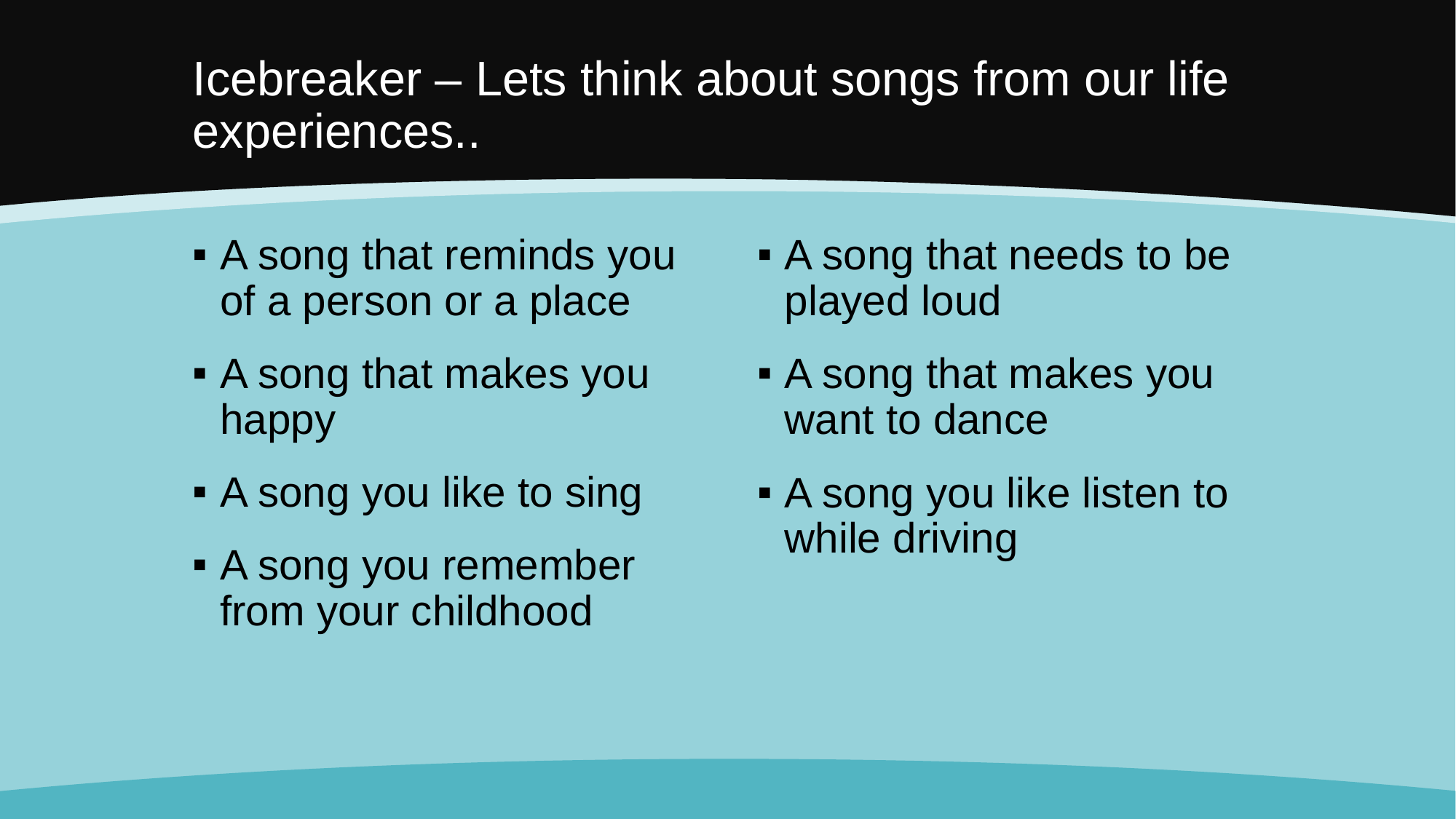

# Icebreaker – Lets think about songs from our life experiences..
A song that reminds you of a person or a place
A song that makes you happy
A song you like to sing
A song you remember from your childhood

A song that needs to be played loud
A song that makes you want to dance
A song you like listen to while driving